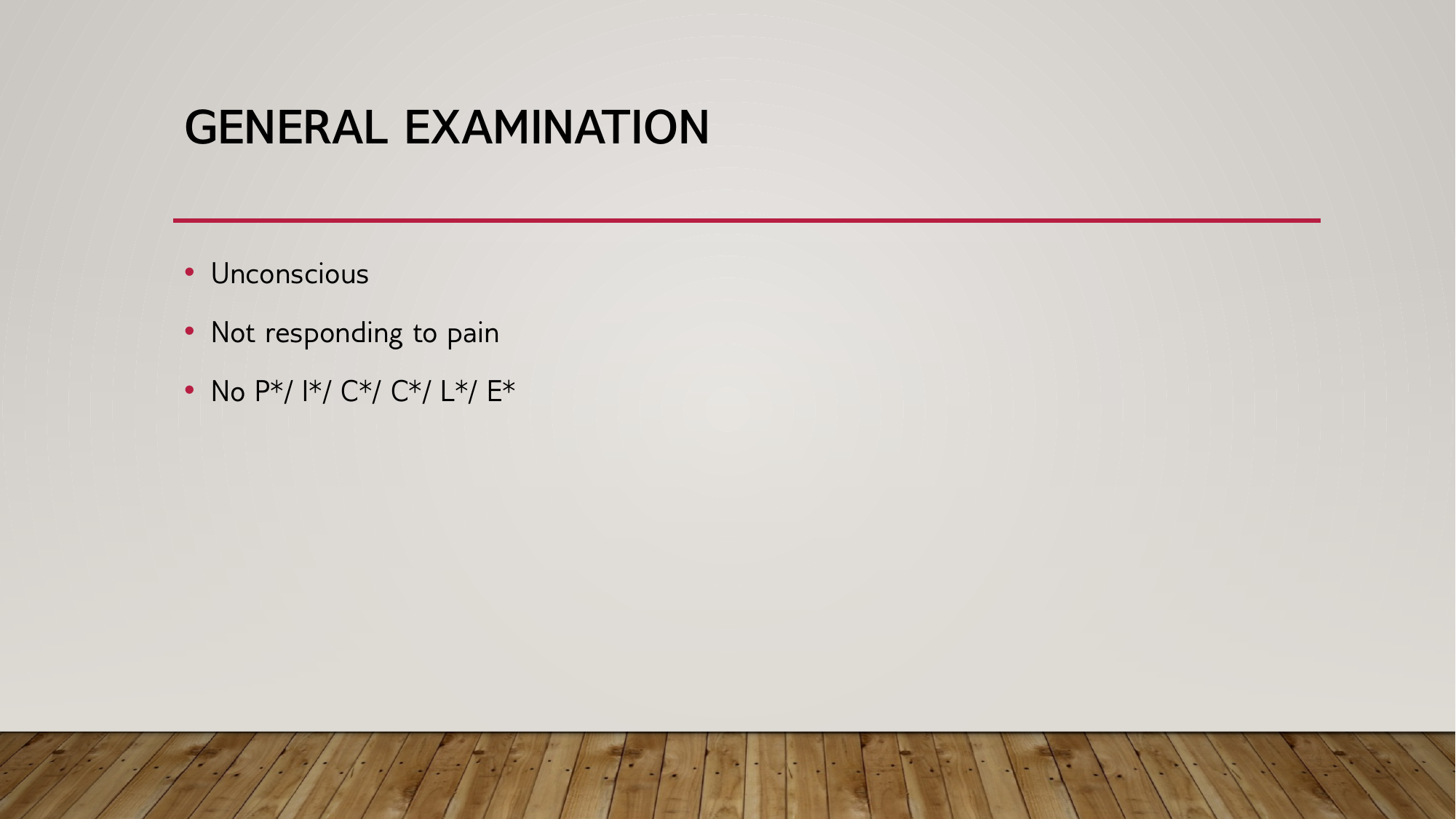

# General EXAMINATION
Unconscious
Not responding to pain
No P*/ I*/ C*/ C*/ L*/ E*